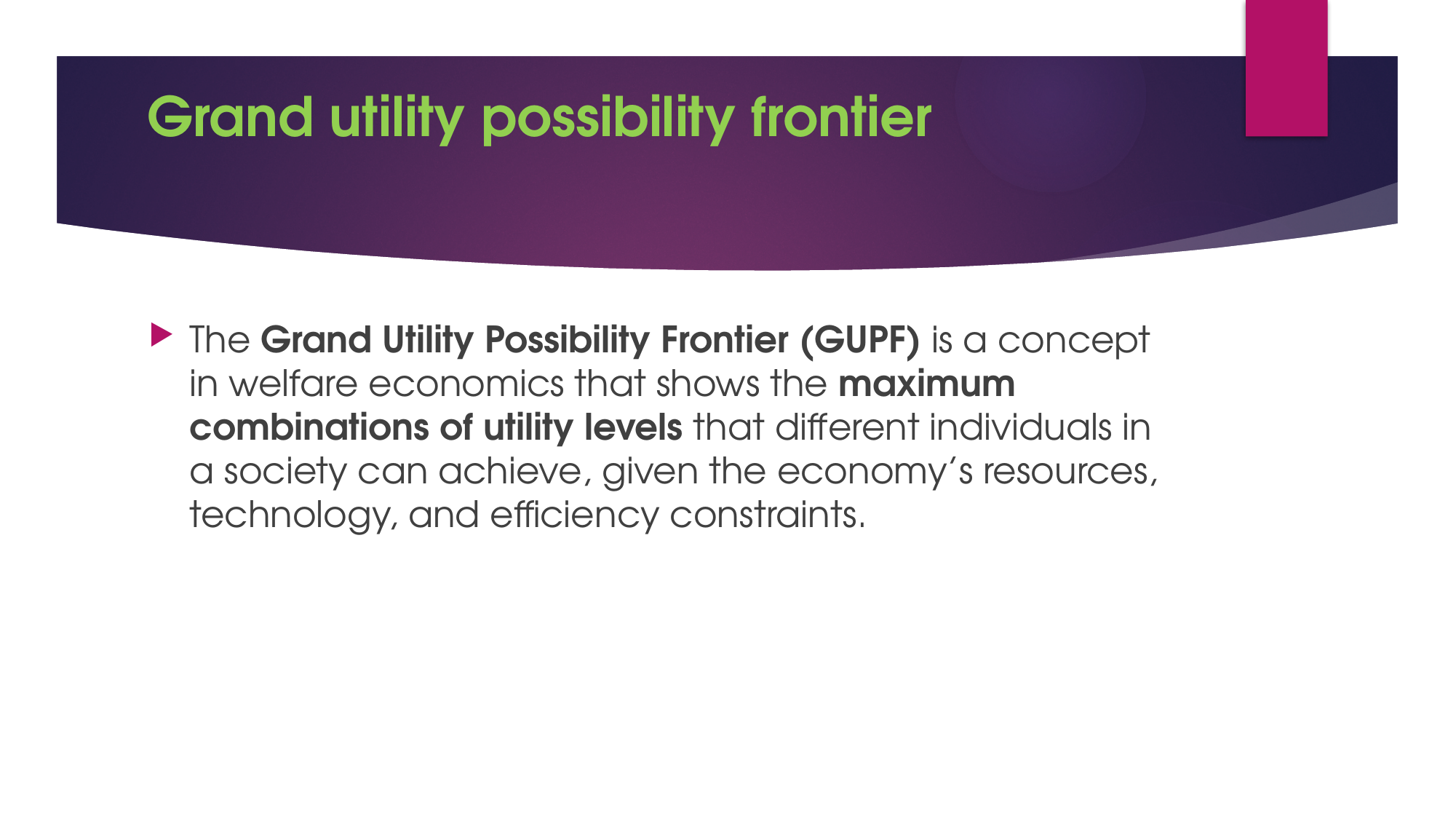

# Grand utility possibility frontier
The Grand Utility Possibility Frontier (GUPF) is a concept in welfare economics that shows the maximum combinations of utility levels that different individuals in a society can achieve, given the economy’s resources, technology, and efficiency constraints.